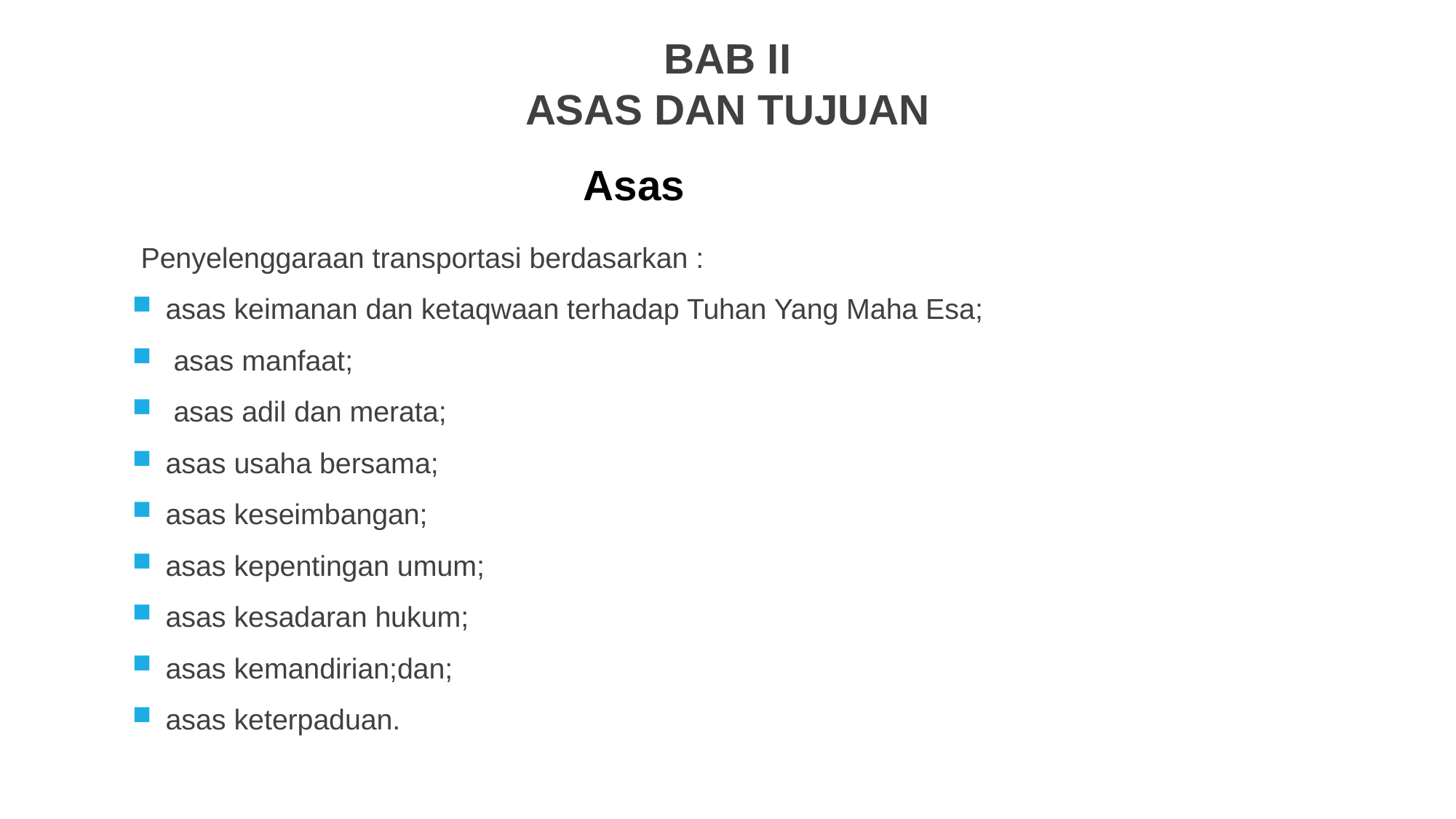

# BAB II ASAS DAN TUJUAN
Asas
Penyelenggaraan transportasi berdasarkan :
asas keimanan dan ketaqwaan terhadap Tuhan Yang Maha Esa;
 asas manfaat;
 asas adil dan merata;
asas usaha bersama;
asas keseimbangan;
asas kepentingan umum;
asas kesadaran hukum;
asas kemandirian;dan;
asas keterpaduan.